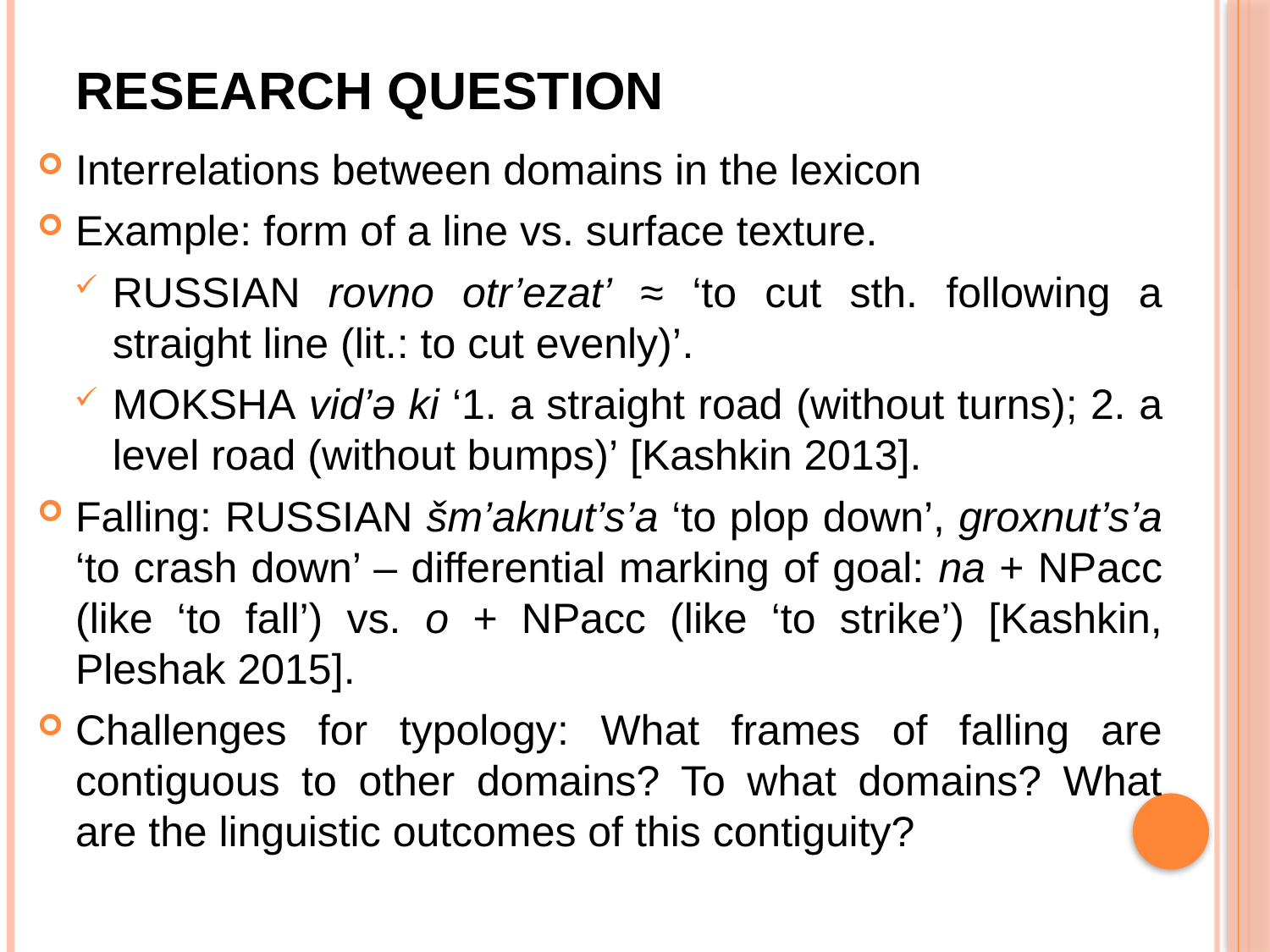

# Research question
Interrelations between domains in the lexicon
Example: form of a line vs. surface texture.
russian rovno otr’ezat’ ≈ ‘to cut sth. following a straight line (lit.: to cut evenly)’.
moksha vid’ə ki ‘1. a straight road (without turns); 2. a level road (without bumps)’ [Kashkin 2013].
Falling: russian šm’aknut’s’a ‘to plop down’, groxnut’s’a ‘to crash down’ – differential marking of goal: na + NPacc (like ‘to fall’) vs. o + NPacc (like ‘to strike’) [Kashkin, Pleshak 2015].
Challenges for typology: What frames of falling are contiguous to other domains? To what domains? What are the linguistic outcomes of this contiguity?